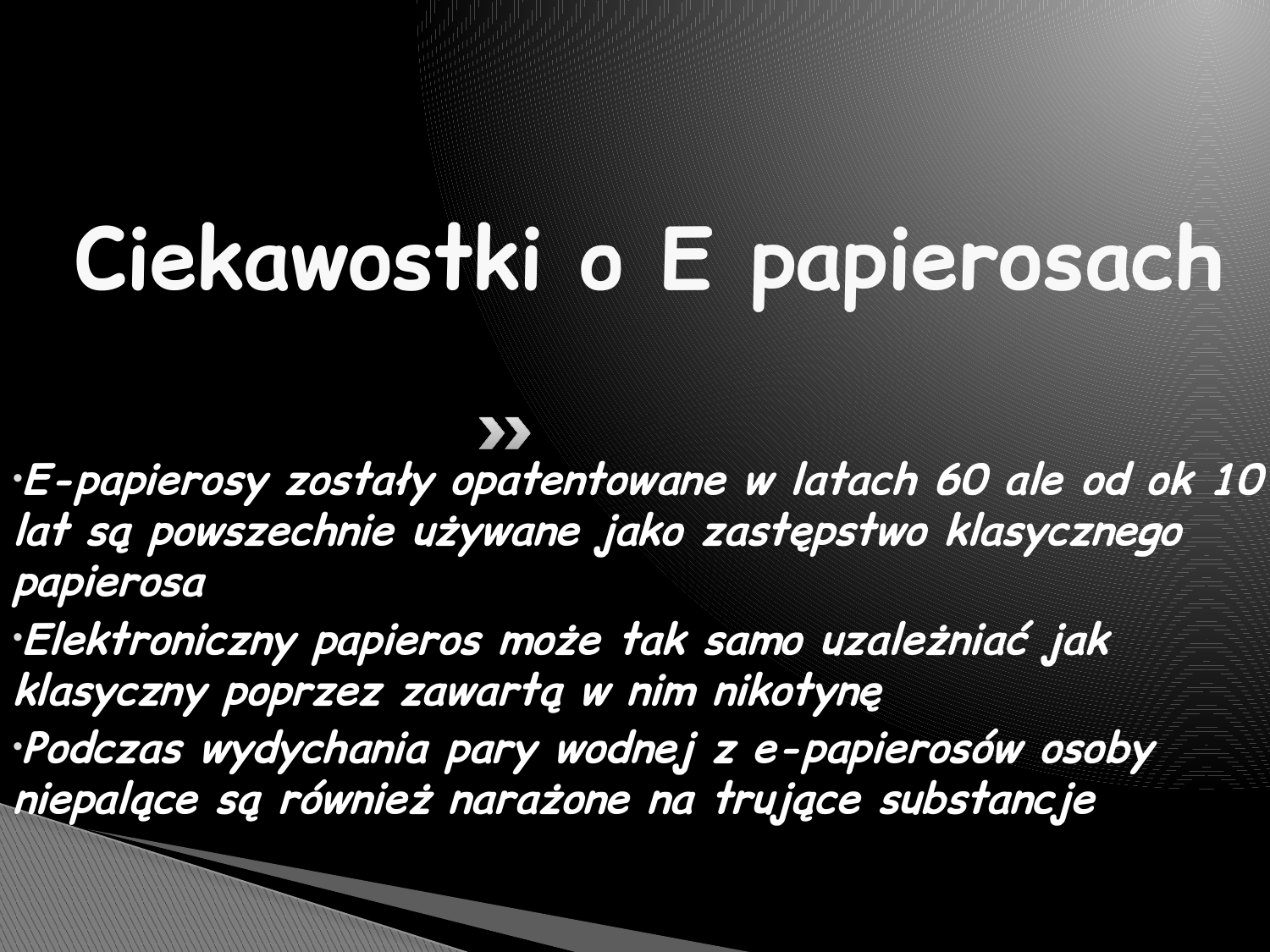

# Ciekawostki o E papierosach
E-papierosy zostały opatentowane w latach 60 ale od ok 10 lat są powszechnie używane jako zastępstwo klasycznego papierosa
Elektroniczny papieros może tak samo uzależniać jak klasyczny poprzez zawartą w nim nikotynę
Podczas wydychania pary wodnej z e-papierosów osoby niepalące są również narażone na trujące substancje